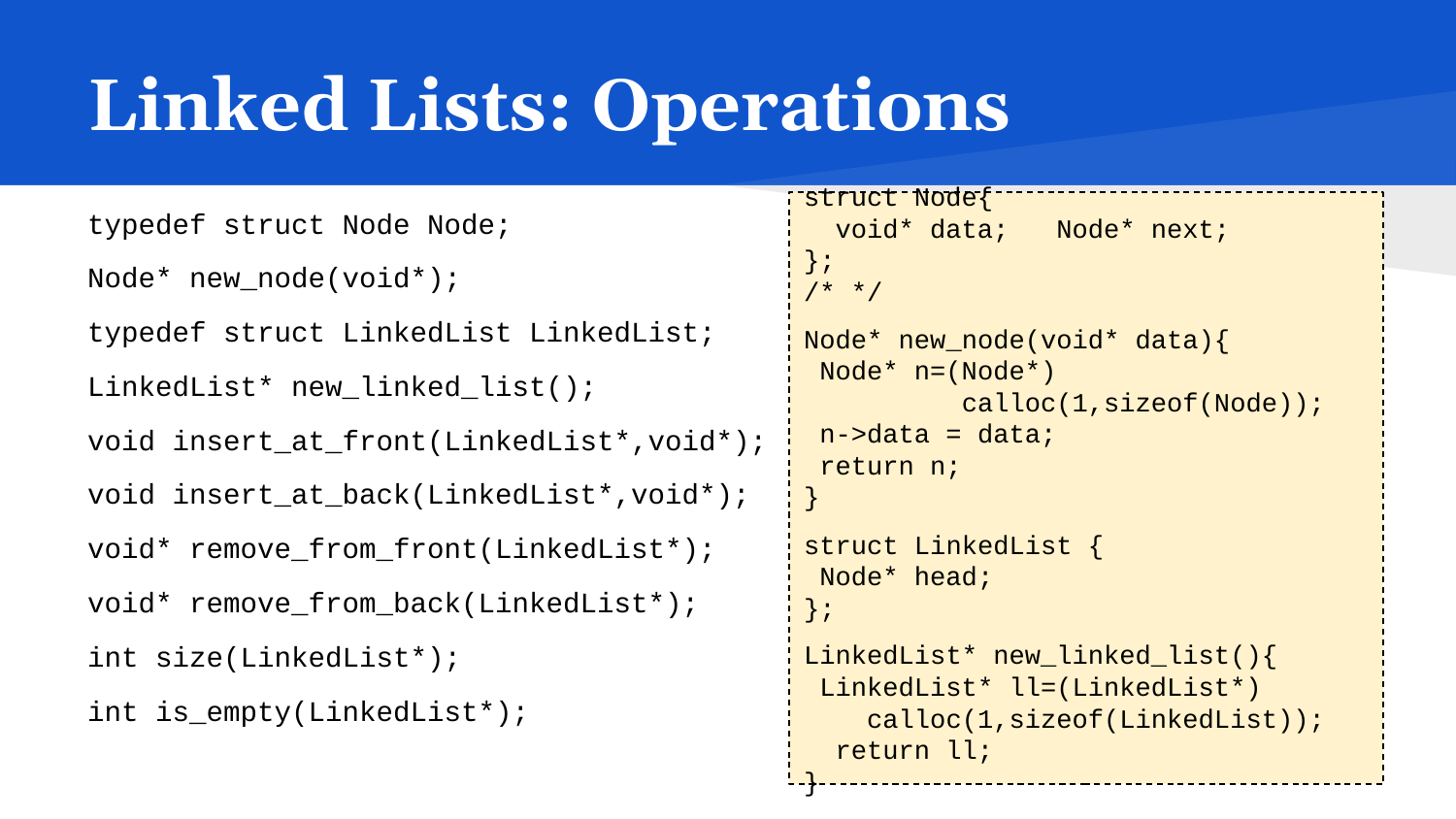

# Linked Lists: Operations
typedef struct Node Node;
Node* new_node(void*);
typedef struct LinkedList LinkedList;
LinkedList* new_linked_list();
void insert_at_front(LinkedList*,void*);
void insert_at_back(LinkedList*,void*);
void* remove_from_front(LinkedList*);
void* remove_from_back(LinkedList*);
int size(LinkedList*);
int is_empty(LinkedList*);
struct Node{
  void* data;   Node* next;
};
/* */
Node* new_node(void* data){
 Node* n=(Node*)
          calloc(1,sizeof(Node));
 n->data = data;
 return n;
}
struct LinkedList {
 Node* head;
};
LinkedList* new_linked_list(){
 LinkedList* ll=(LinkedList*)
    calloc(1,sizeof(LinkedList));
  return ll;
}